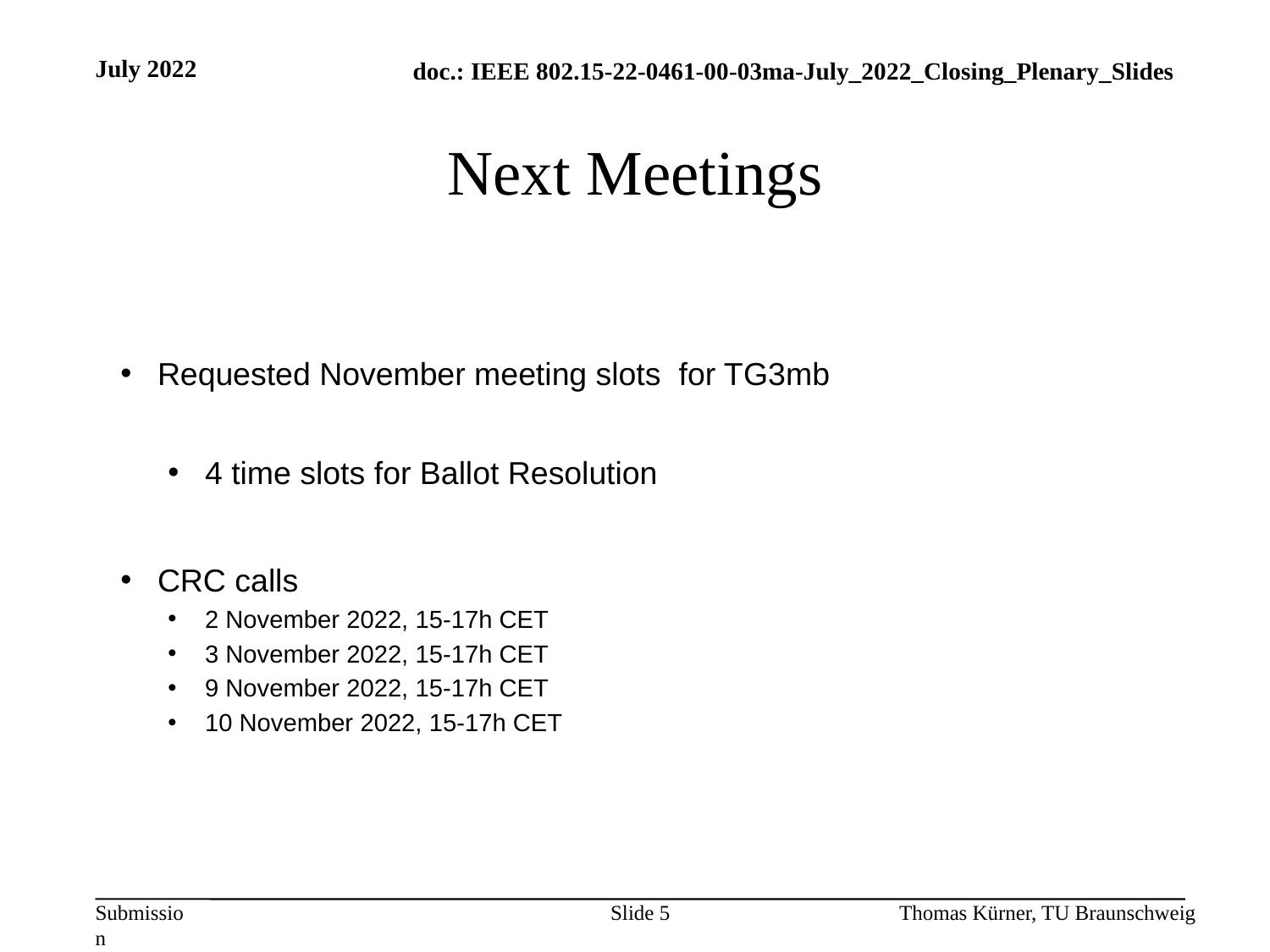

July 2022
# Next Meetings

Requested November meeting slots  for TG3mb

4 time slots for Ballot Resolution

CRC calls
2 November 2022, 15-17h CET
3 November 2022, 15-17h CET
9 November 2022, 15-17h CET
10 November 2022, 15-17h CET

Slide 5
Thomas Kürner, TU Braunschweig